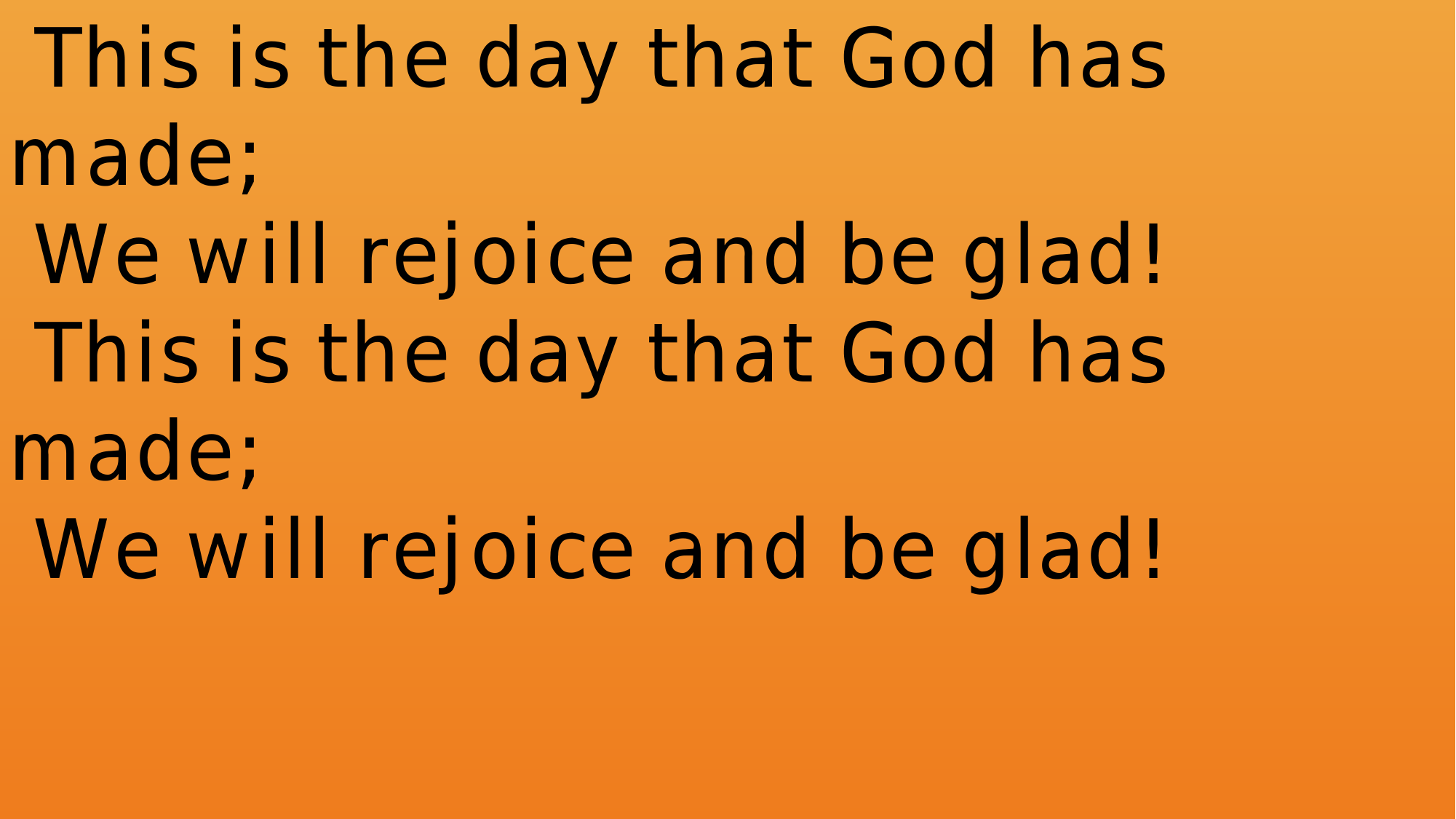

This is the day that God has 	made;
 We will rejoice and be glad!
 This is the day that God has 	made;
 We will rejoice and be glad!